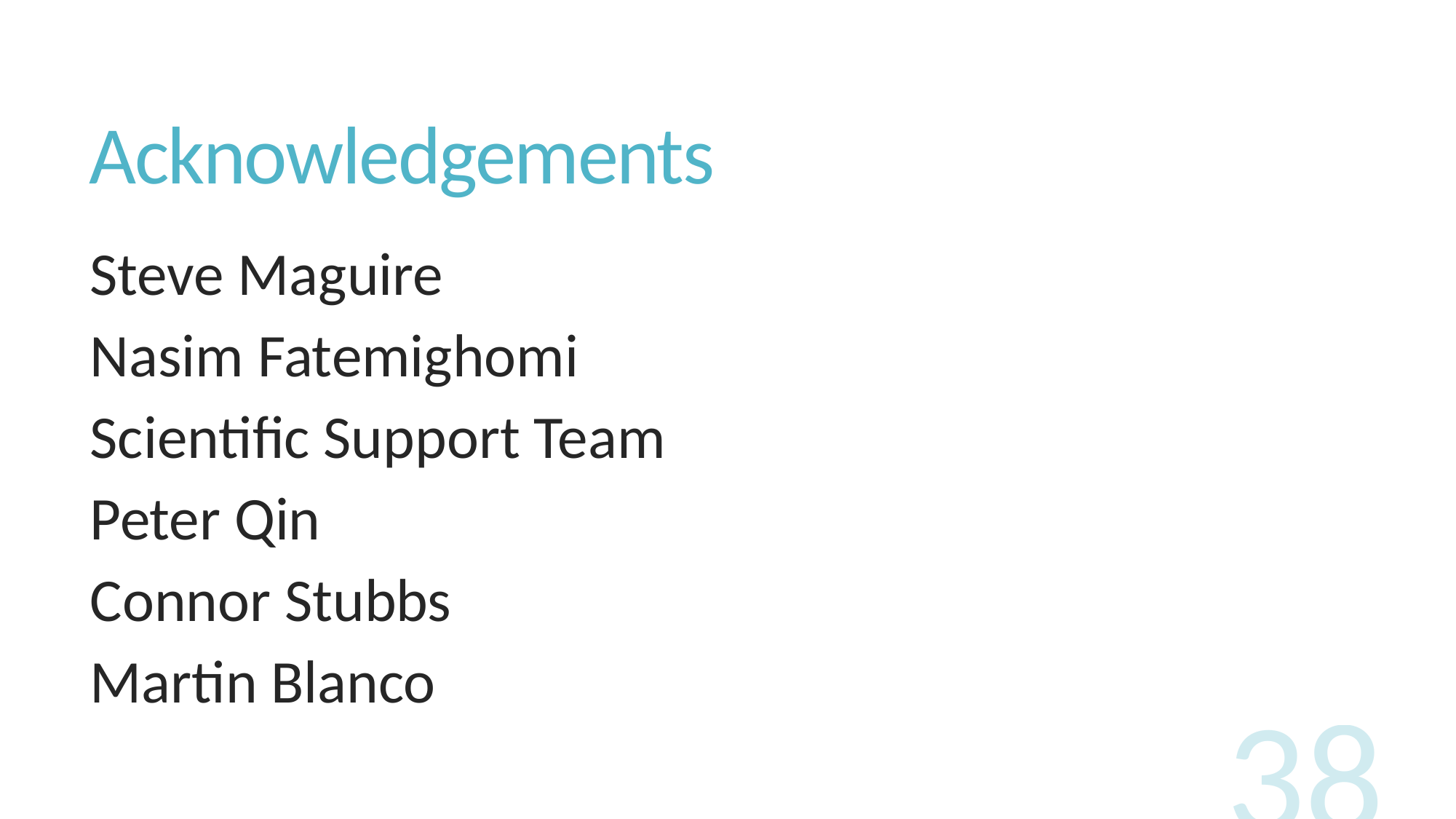

# Acknowledgements
Steve Maguire
Nasim Fatemighomi
Scientific Support Team
Peter Qin
Connor Stubbs
Martin Blanco

38